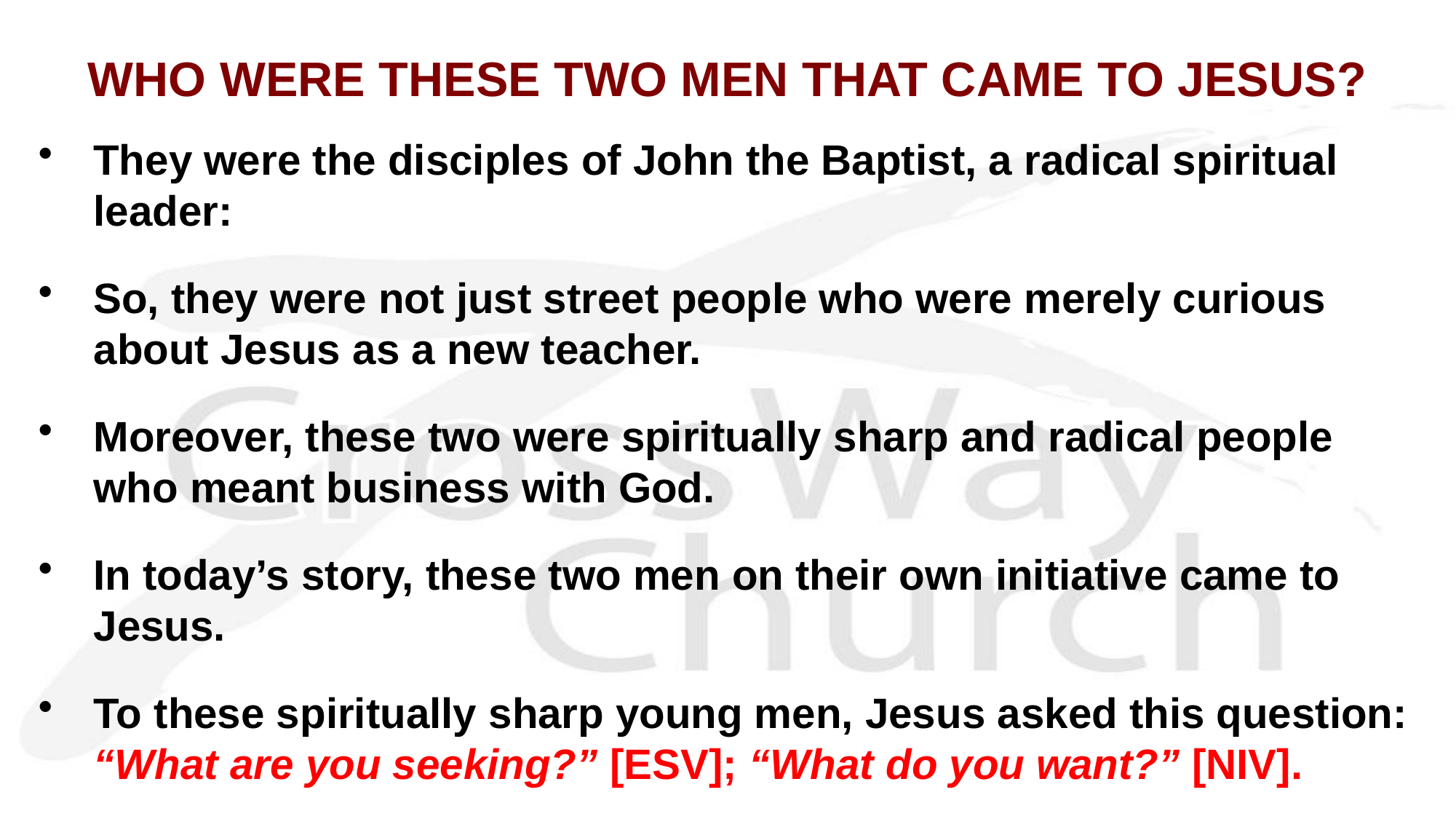

# WHO WERE THESE TWO MEN THAT CAME TO JESUS?
They were the disciples of John the Baptist, a radical spiritual leader:

So, they were not just street people who were merely curious about Jesus as a new teacher.

Moreover, these two were spiritually sharp and radical people who meant business with God.

In today’s story, these two men on their own initiative came to Jesus.

To these spiritually sharp young men, Jesus asked this question:
“What are you seeking?” [ESV]; “What do you want?” [NIV].